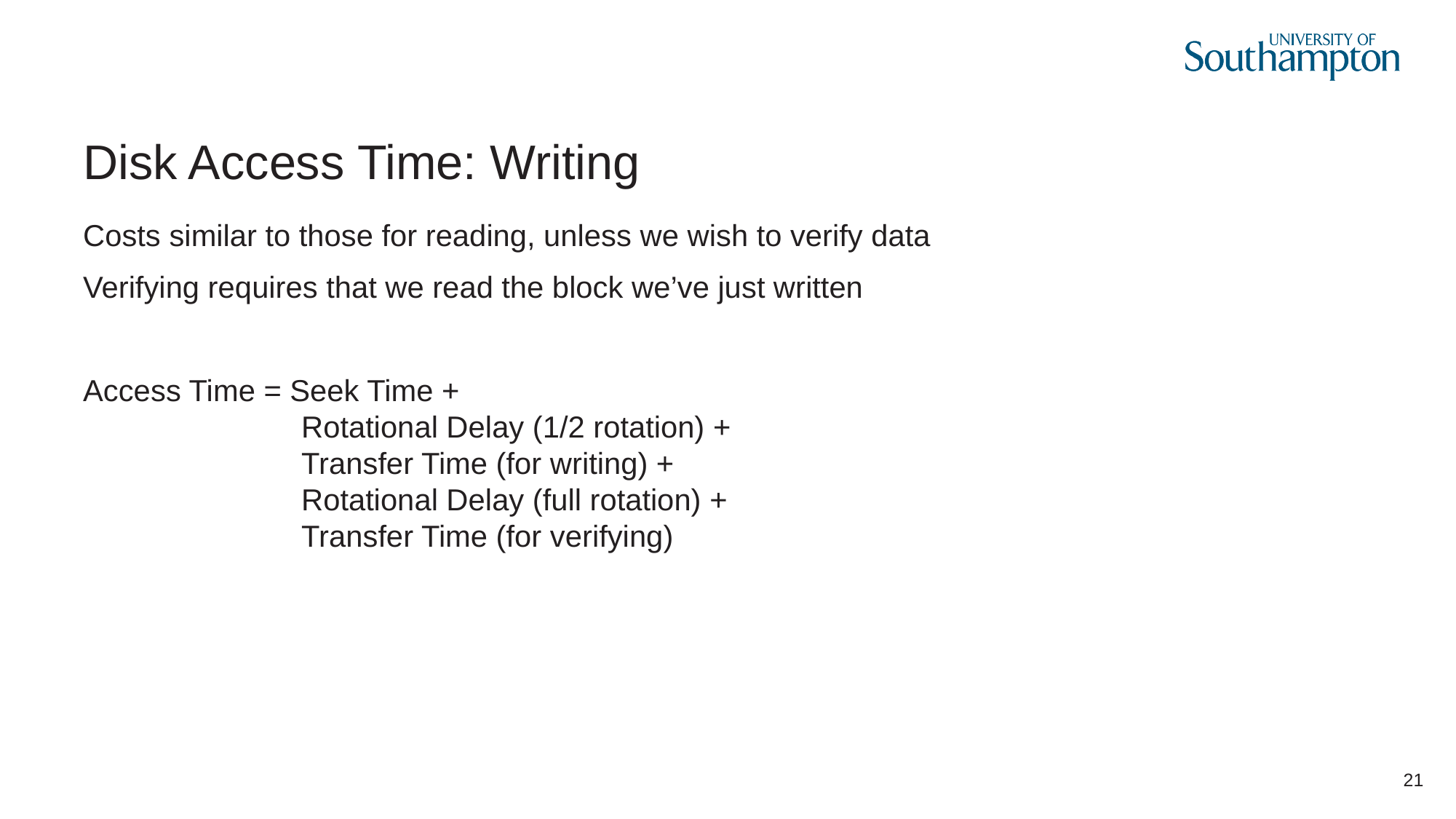

# Disk Access Time: Writing
Costs similar to those for reading, unless we wish to verify data
Verifying requires that we read the block we’ve just written

Access Time = Seek Time +
		Rotational Delay (1/2 rotation) +
		Transfer Time (for writing) +
		Rotational Delay (full rotation) +
		Transfer Time (for verifying)